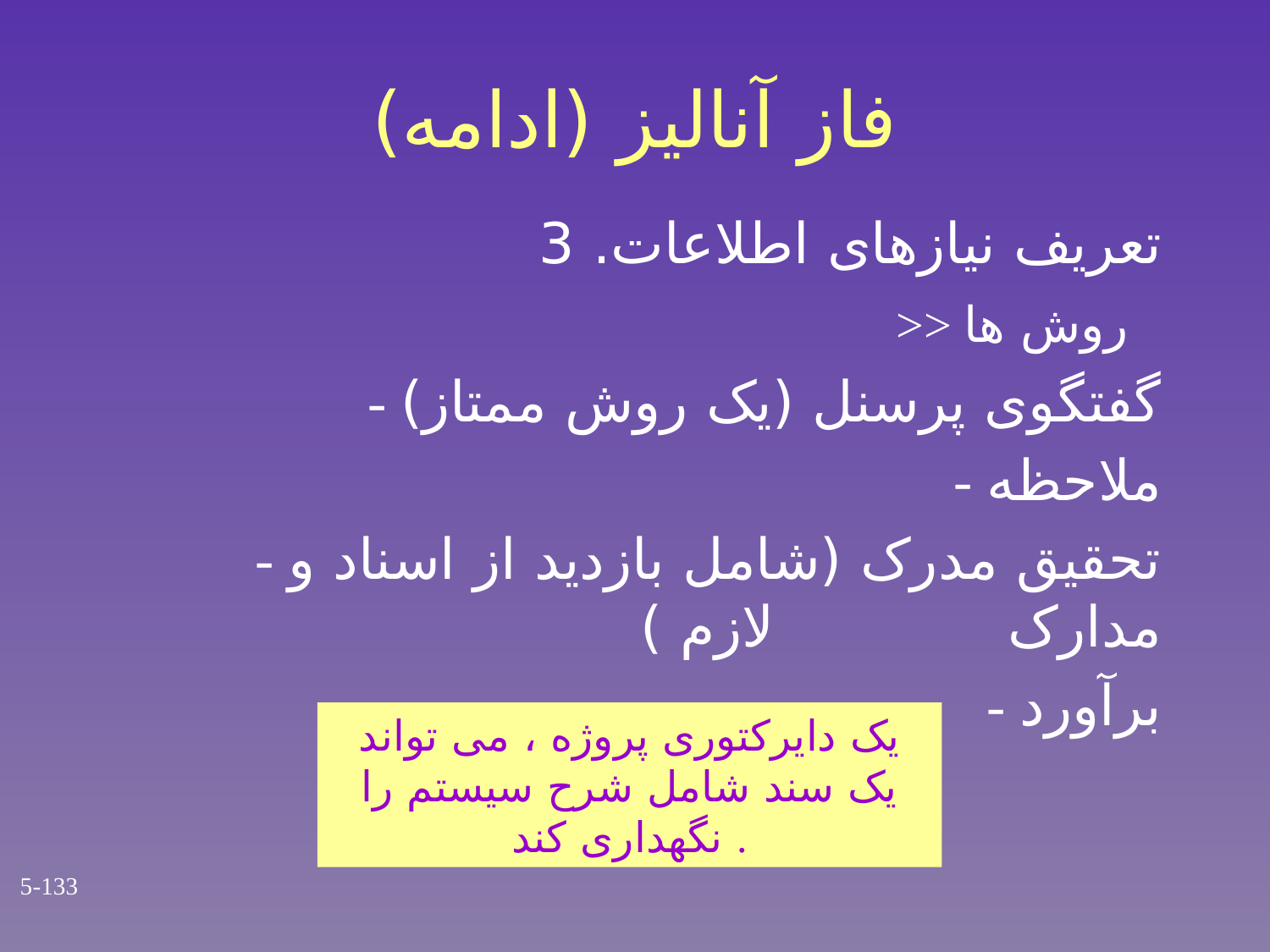

# فاز آنالیز (ادامه)
تعریف نیازهای اطلاعات. 3
>> روش ها
     - گفتگوی پرسنل (یک روش ممتاز)
   - ملاحظه
   - تحقیق مدرک (شامل بازدید از اسناد و مدارک             لازم )
    - برآورد

یک دایرکتوری پروژه ، می تواند یک سند شامل شرح سیستم را نگهداری کند .
5-133